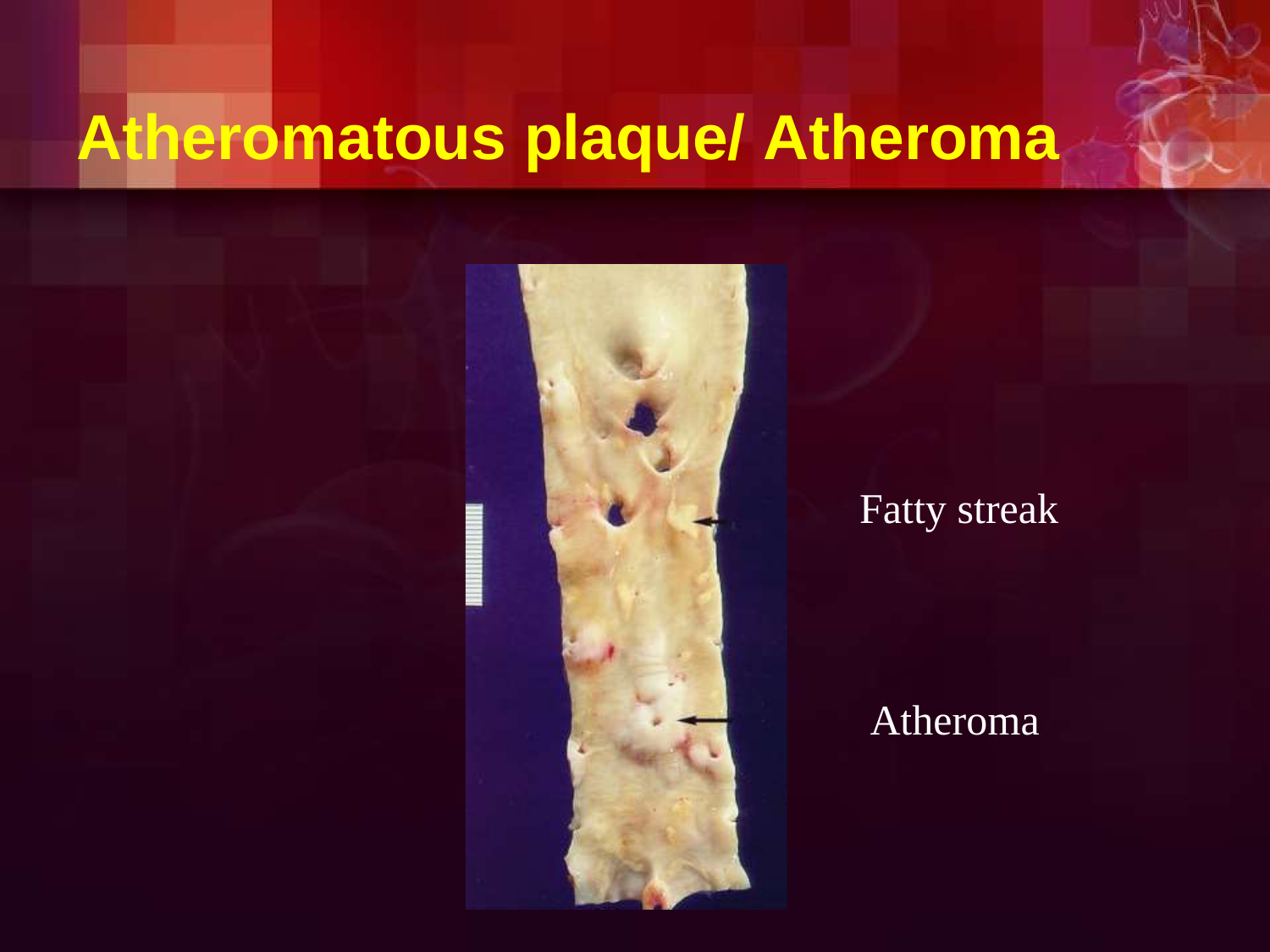

# Atheromatous plaque/ Atheroma

Fatty streak
Atheroma